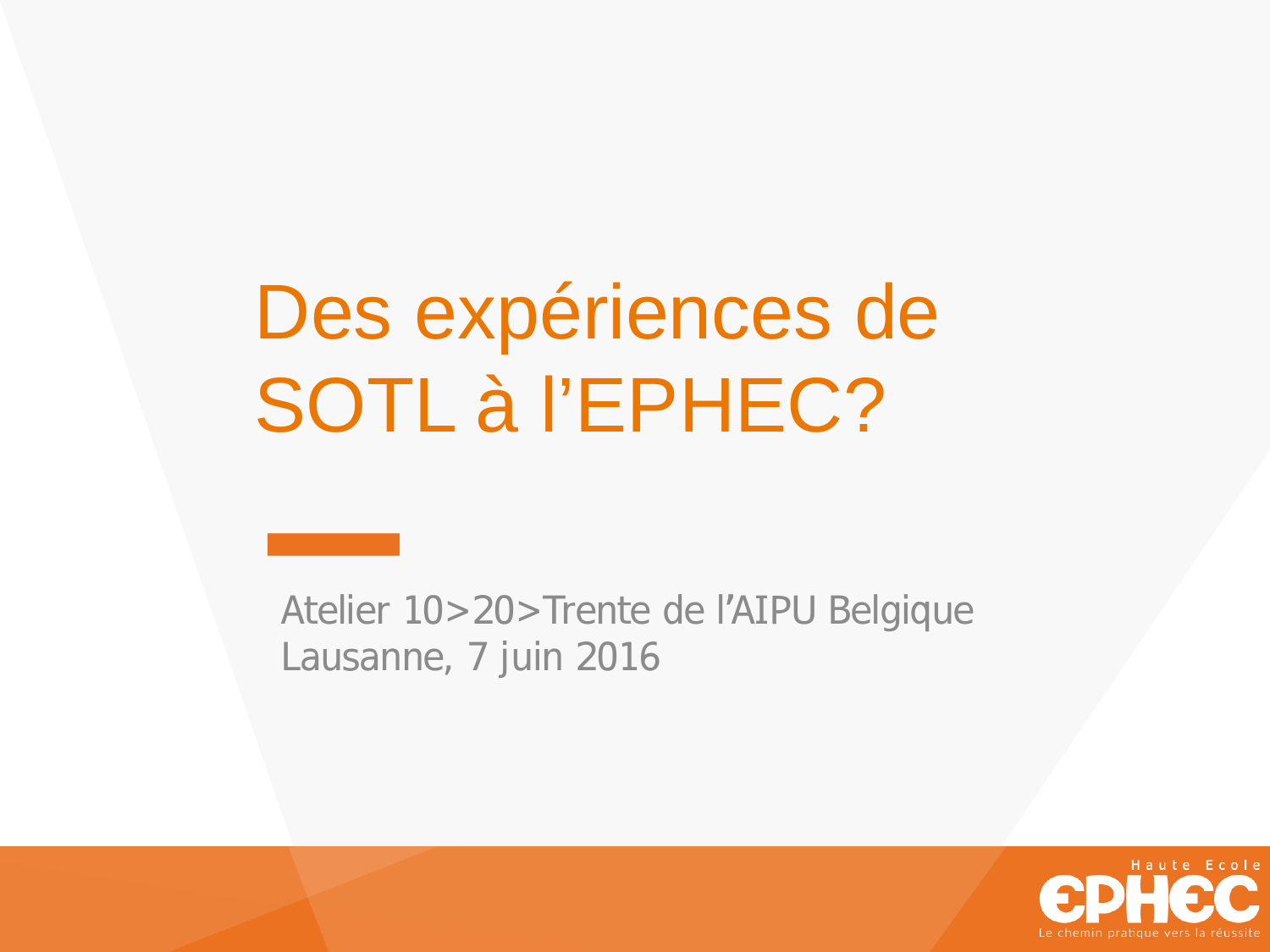

# Des expériences de SOTL à l’EPHEC?
Atelier 10>20>Trente de l’AIPU Belgique
Lausanne, 7 juin 2016